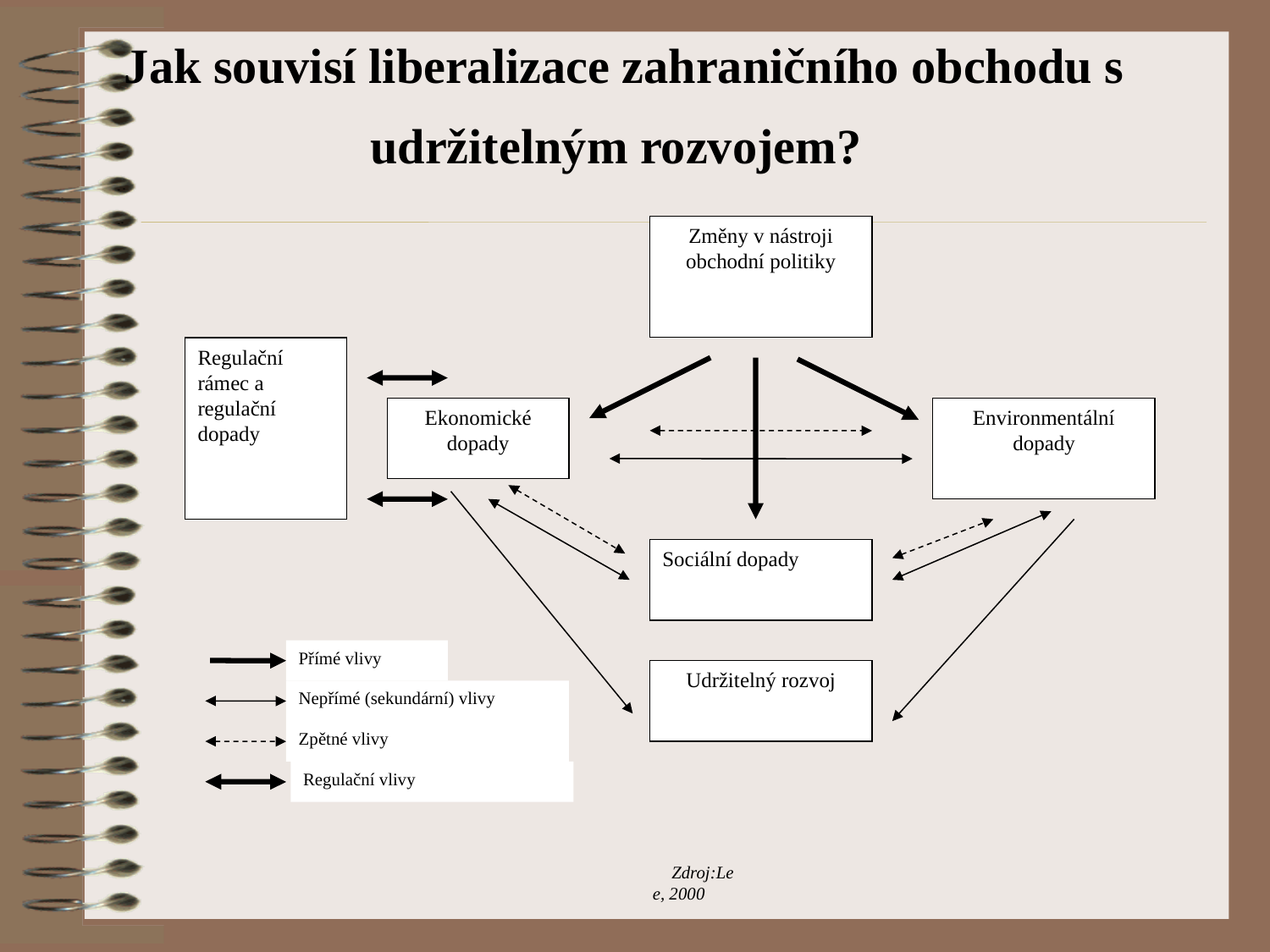

# Jak souvisí liberalizace zahraničního obchodu s udržitelným rozvojem?

Změny v nástroji obchodní politiky
Regulační rámec a regulační dopady

Ekonomické dopady
Environmentální dopady

Sociální dopady
Přímé vlivy

Udržitelný rozvoj
Nepřímé (sekundární) vlivy

Zpětné vlivy

Regulační vlivy

Zdroj:Lee, 2000